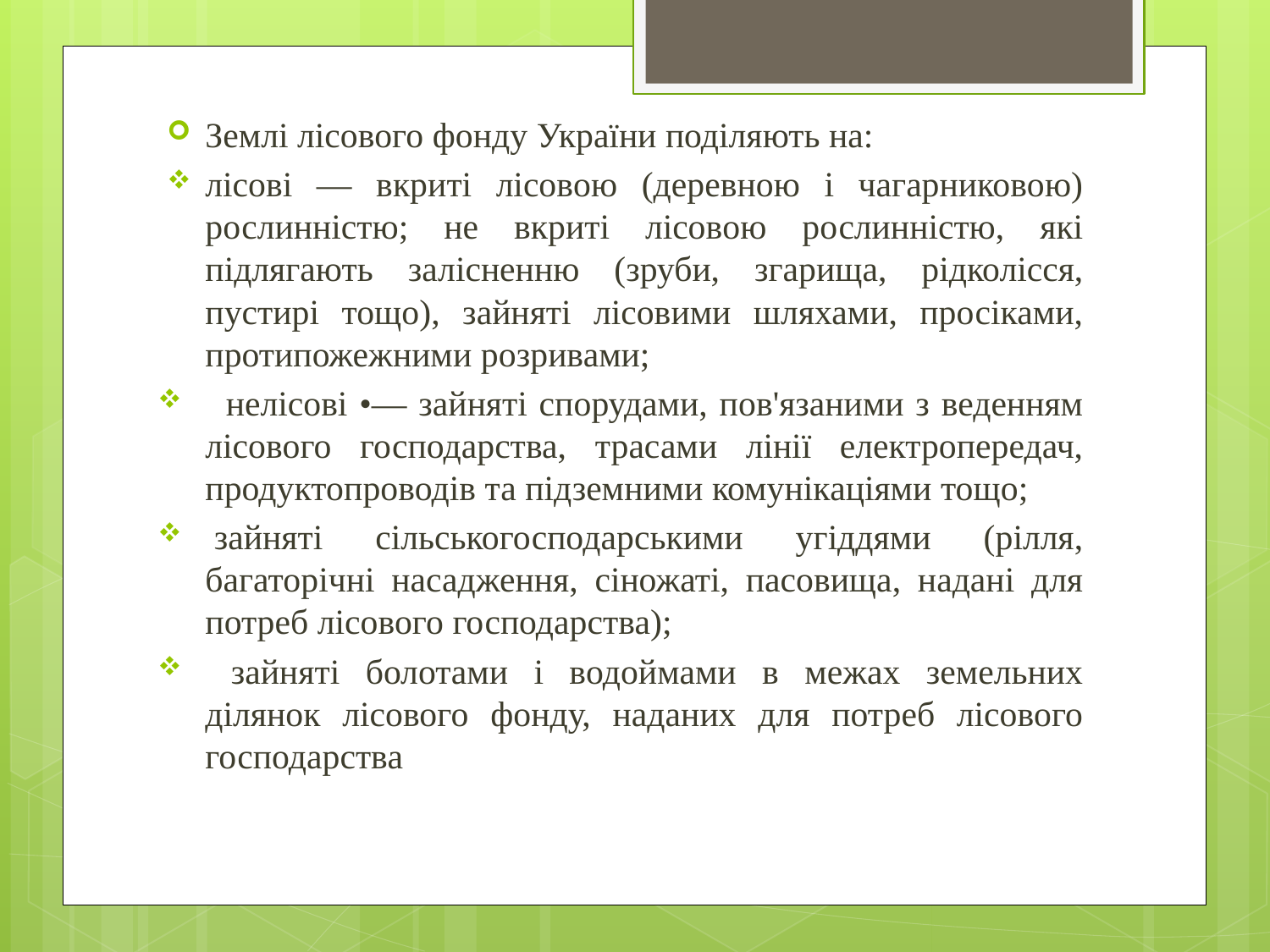

Землі лісового фонду України поділяють на:
лісові — вкриті лісовою (деревною і чагарниковою) рослин­ністю; не вкриті лісовою рослинністю, які підлягають заліс­ненню (зруби, згарища, рідколісся, пустирі тощо), зайняті лісовими шляхами, просіками, протипожежними розривами;
  нелісові •— зайняті спорудами, пов'язаними з веденням лі­сового господарства, трасами лінії електропередач, продуктопроводів та підземними комунікаціями тощо;
 зайняті сільськогосподарськими угіддями (рілля, багаторічні насадження, сіножаті, пасовища, надані для потреб лісового господарства);
 зайняті болотами і водоймами в межах земельних ділянок лісового фонду, наданих для потреб лісового господарства